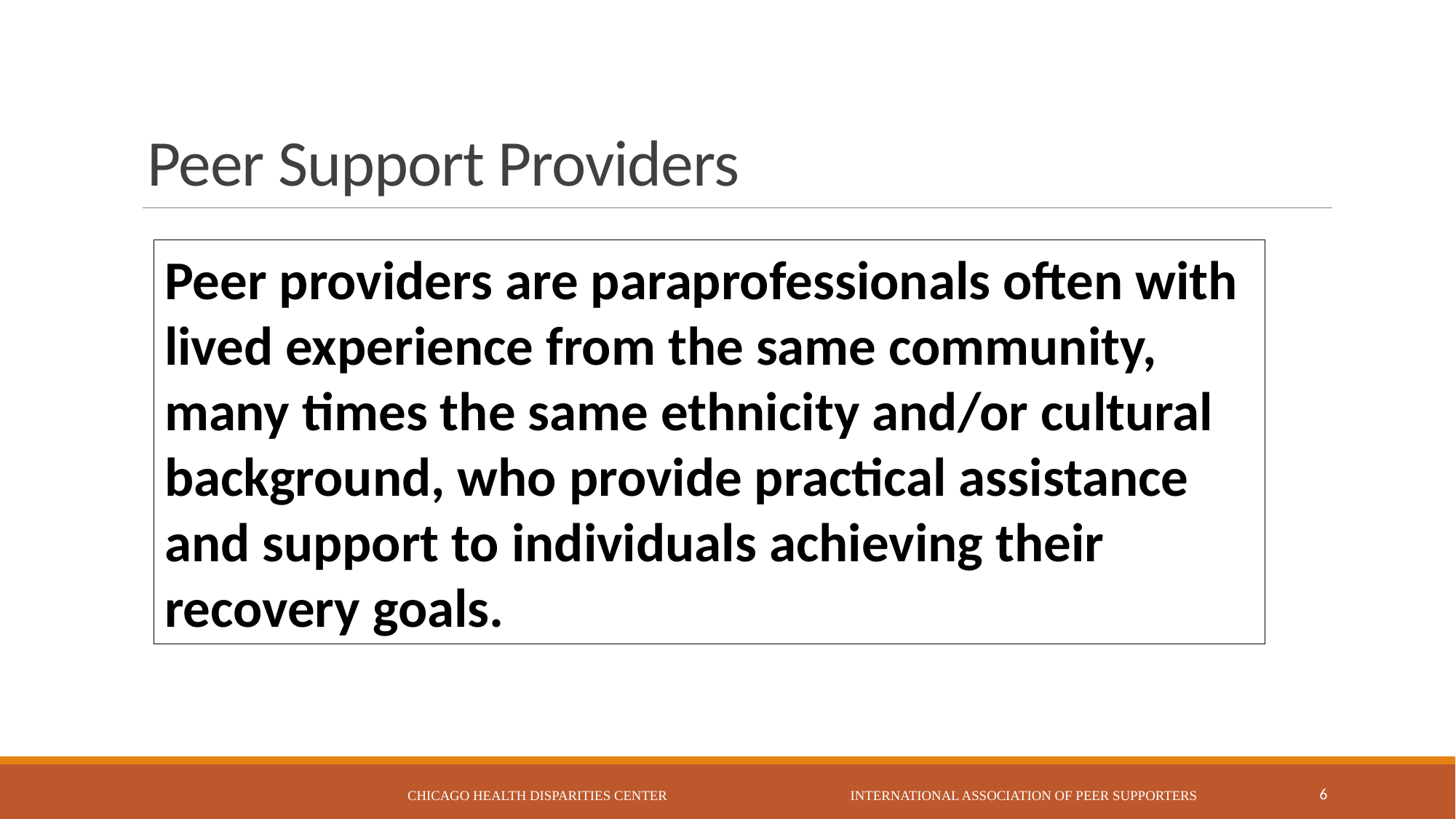

# Peer Support Providers

Peer providers are paraprofessionals often with lived experience from the same community, many times the same ethnicity and/or cultural background, who provide practical assistance and support to individuals achieving their recovery goals.
Chicago Health Disparities Center                                                     International Association of Peer Supporters
6